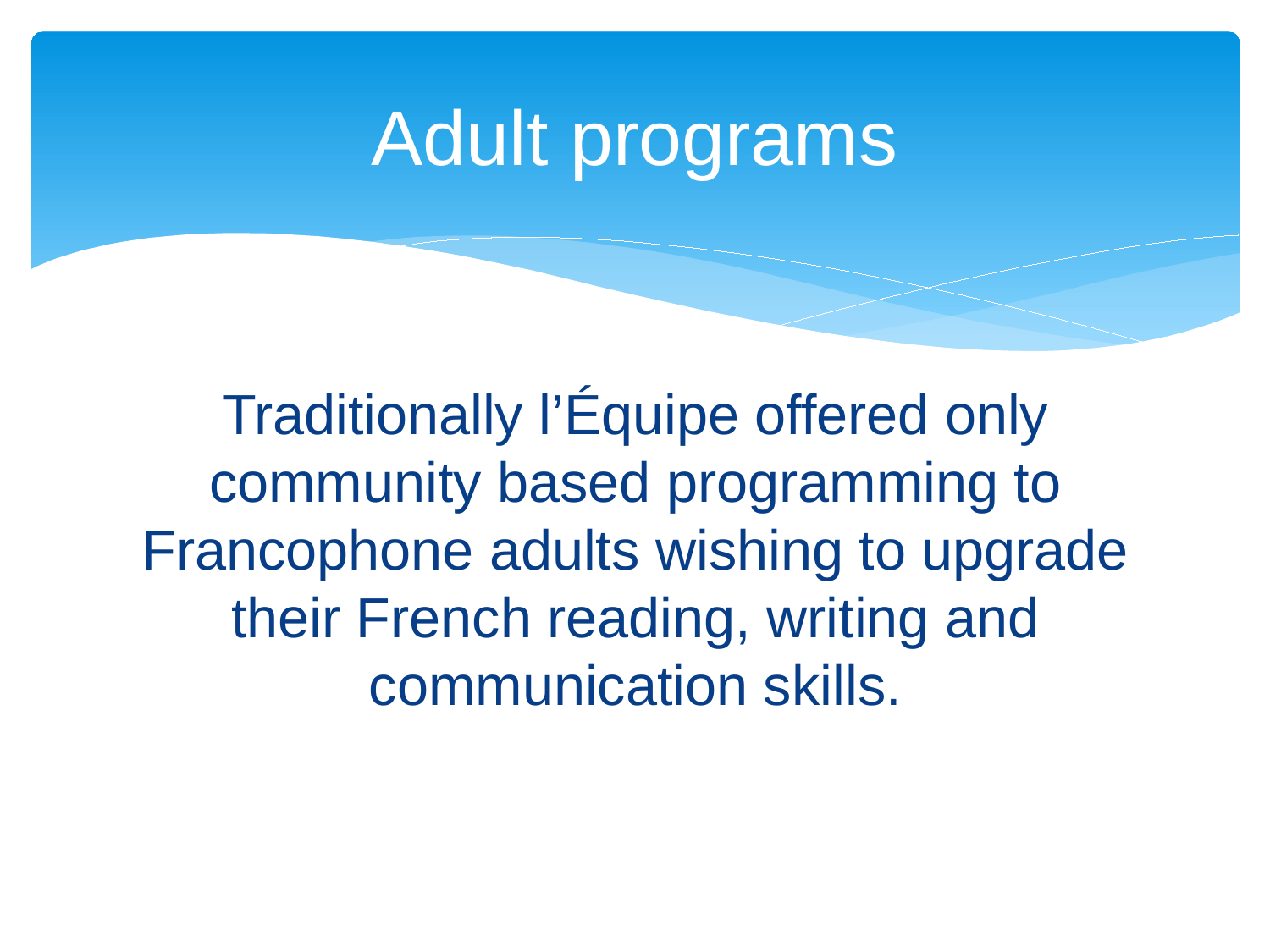

# Adult programs
Traditionally l’Équipe offered only community based programming to Francophone adults wishing to upgrade their French reading, writing and communication skills.